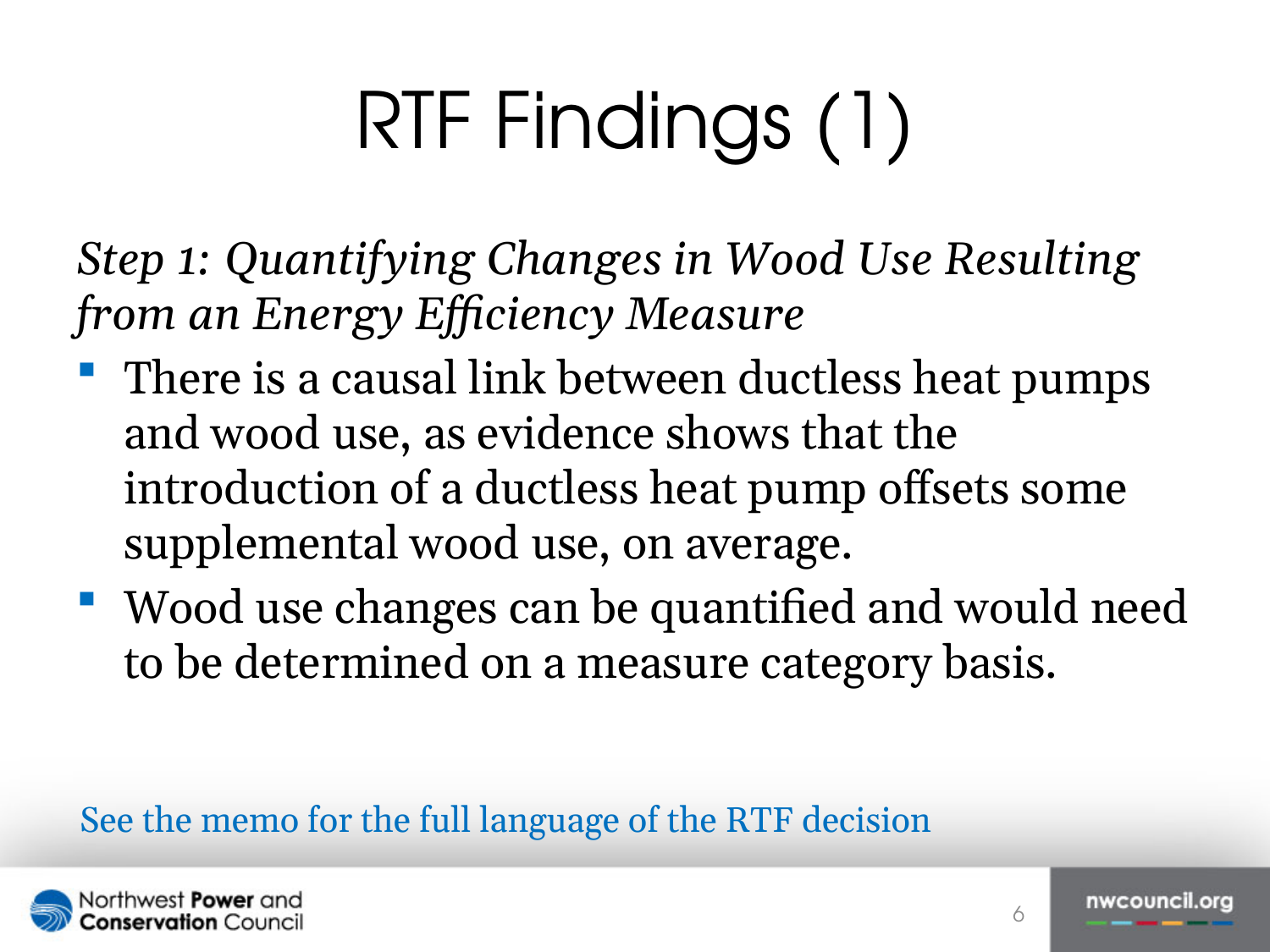

# RTF Findings (1)
Step 1: Quantifying Changes in Wood Use Resulting from an Energy Efficiency Measure
There is a causal link between ductless heat pumps and wood use, as evidence shows that the introduction of a ductless heat pump offsets some supplemental wood use, on average.
Wood use changes can be quantified and would need to be determined on a measure category basis.

See the memo for the full language of the RTF decision
6